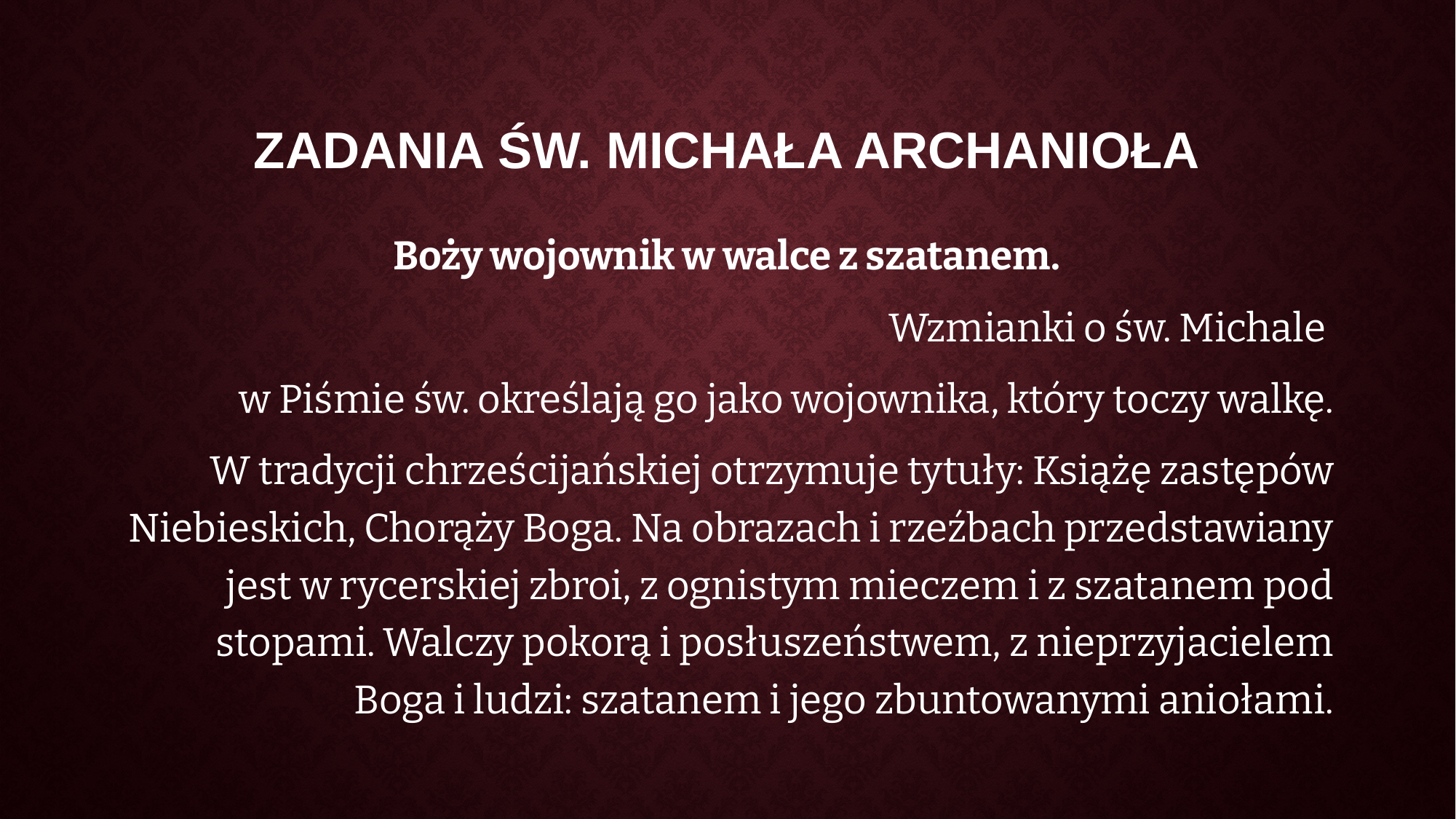

# Zadania św. Michała archanioła
Boży wojownik w walce z szatanem.
Wzmianki o św. Michale
w Piśmie św. określają go jako wojownika, który toczy walkę.
W tradycji chrześcijańskiej otrzymuje tytuły: Książę zastępów Niebieskich, Chorąży Boga. Na obrazach i rzeźbach przedstawiany jest w rycerskiej zbroi, z ognistym mieczem i z szatanem pod stopami. Walczy pokorą i posłuszeństwem, z nieprzyjacielem Boga i ludzi: szatanem i jego zbuntowanymi aniołami.